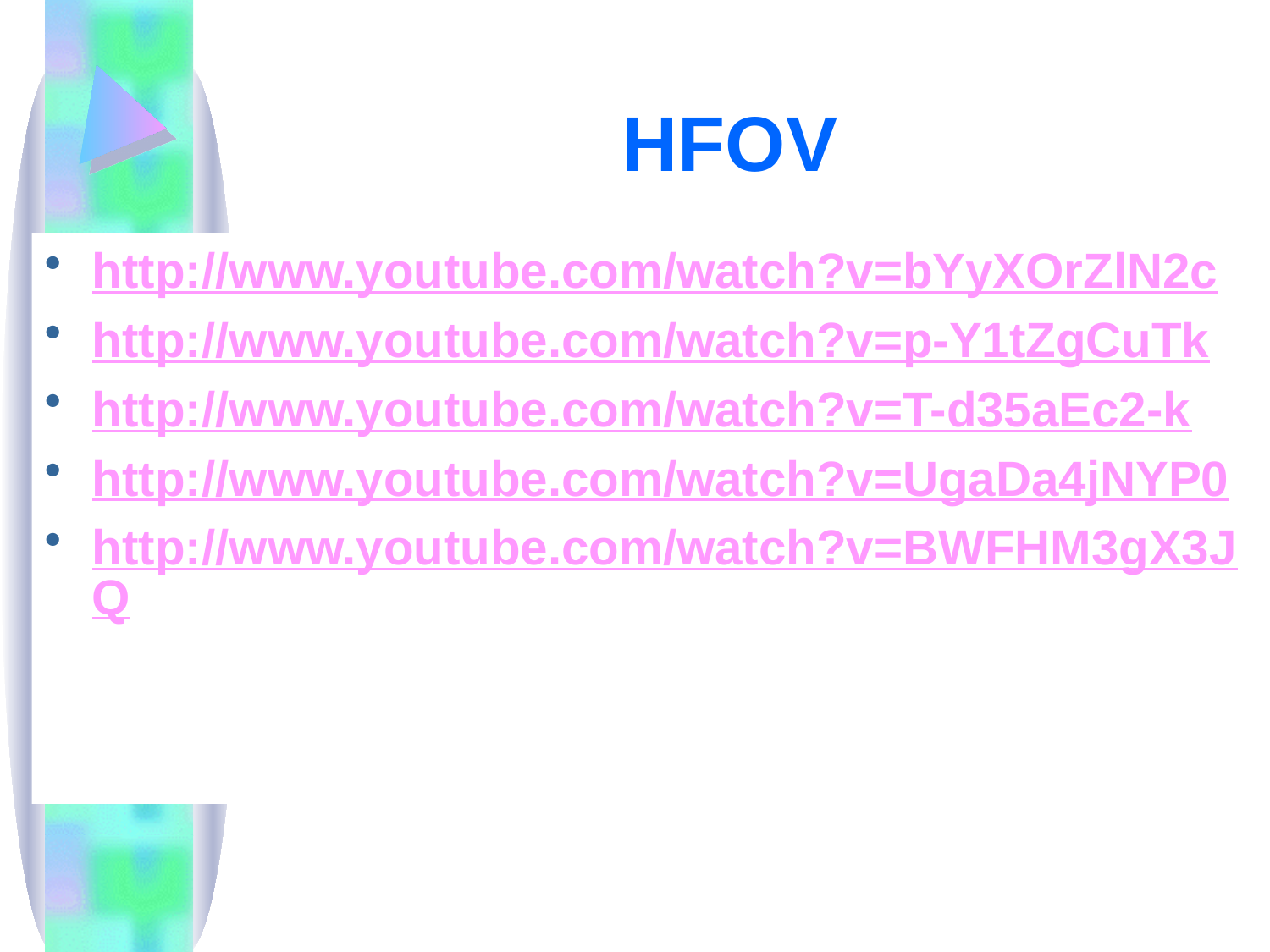

# HFOV
http://www.youtube.com/watch?v=bYyXOrZlN2c
http://www.youtube.com/watch?v=p-Y1tZgCuTk
http://www.youtube.com/watch?v=T-d35aEc2-k
http://www.youtube.com/watch?v=UgaDa4jNYP0
http://www.youtube.com/watch?v=BWFHM3gX3JQ